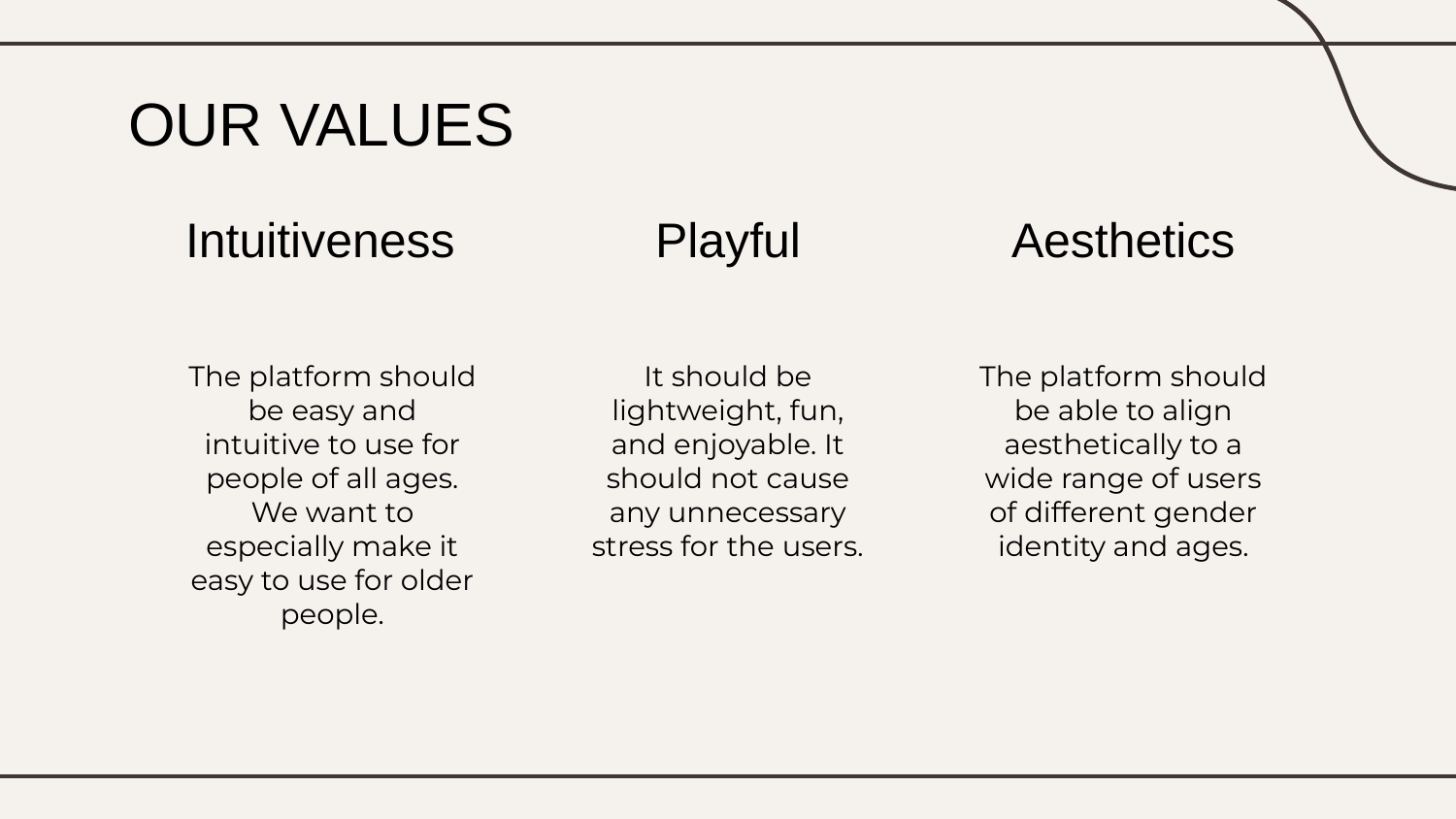

# OUR VALUES
Playful
Aesthetics
Intuitiveness
It should be lightweight, fun, and enjoyable. It should not cause any unnecessary stress for the users.
The platform should be easy and intuitive to use for people of all ages. We want to especially make it easy to use for older people.
The platform should be able to align aesthetically to a wide range of users of different gender identity and ages.